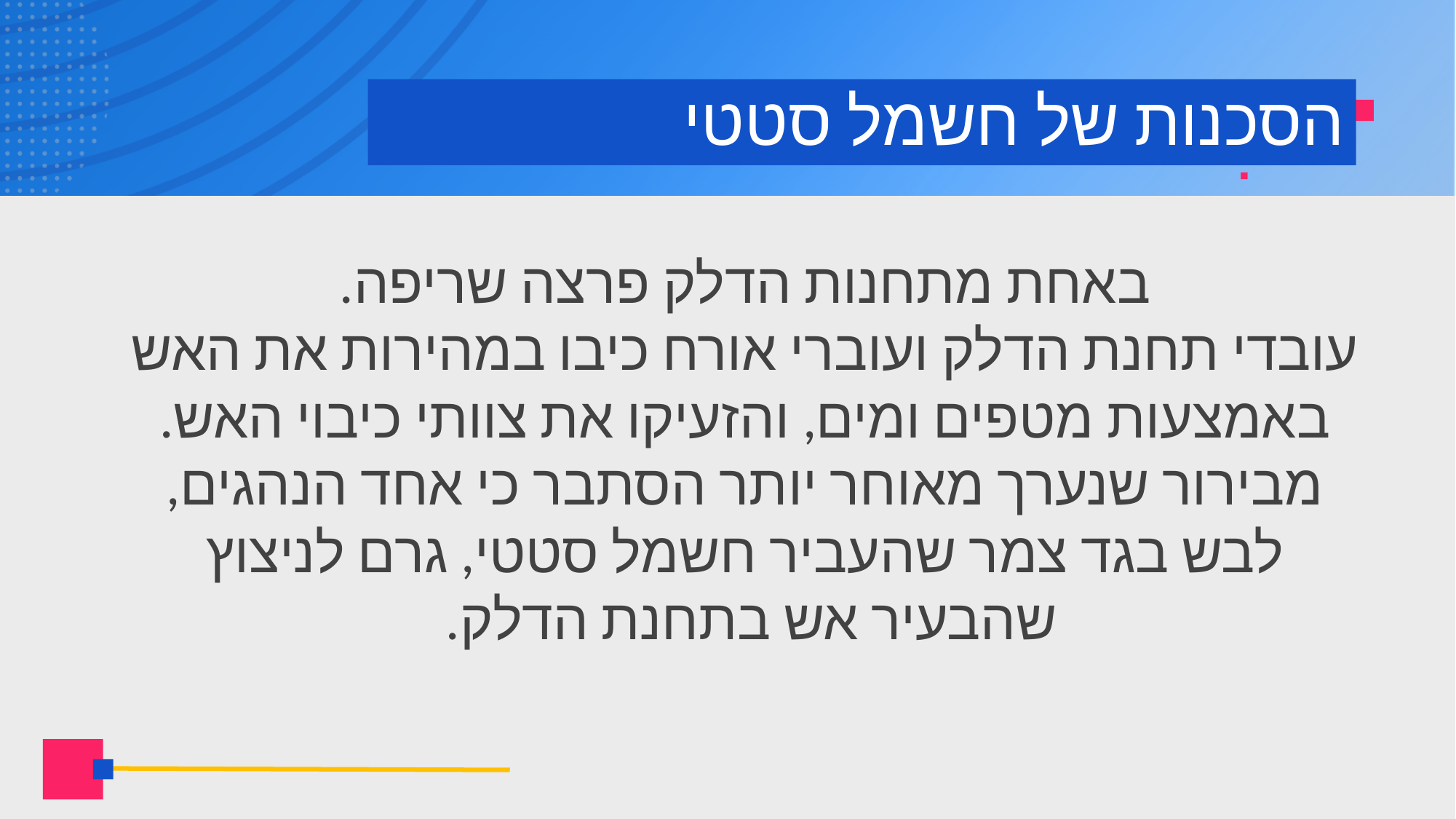

# הסכנות של חשמל סטטי
באחת מתחנות הדלק פרצה שריפה.
עובדי תחנת הדלק ועוברי אורח כיבו במהירות את האש באמצעות מטפים ומים, והזעיקו את צוותי כיבוי האש.
מבירור שנערך מאוחר יותר הסתבר כי אחד הנהגים, לבש בגד צמר שהעביר חשמל סטטי, גרם לניצוץ שהבעיר אש בתחנת הדלק.